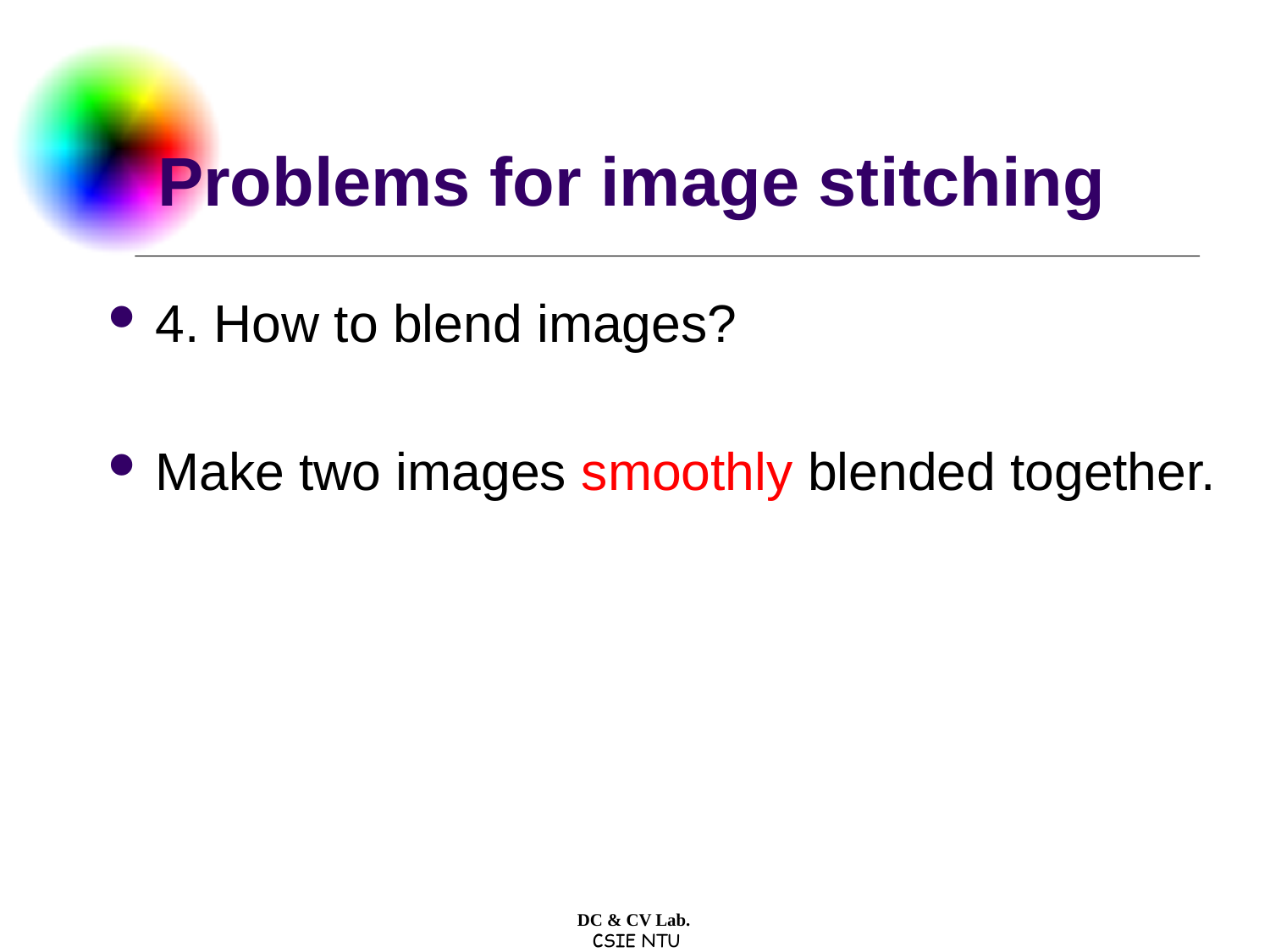

# Problems for image stitching
4. How to blend images?

Make two images smoothly blended together.

DC & CV Lab.
 CSIE NTU